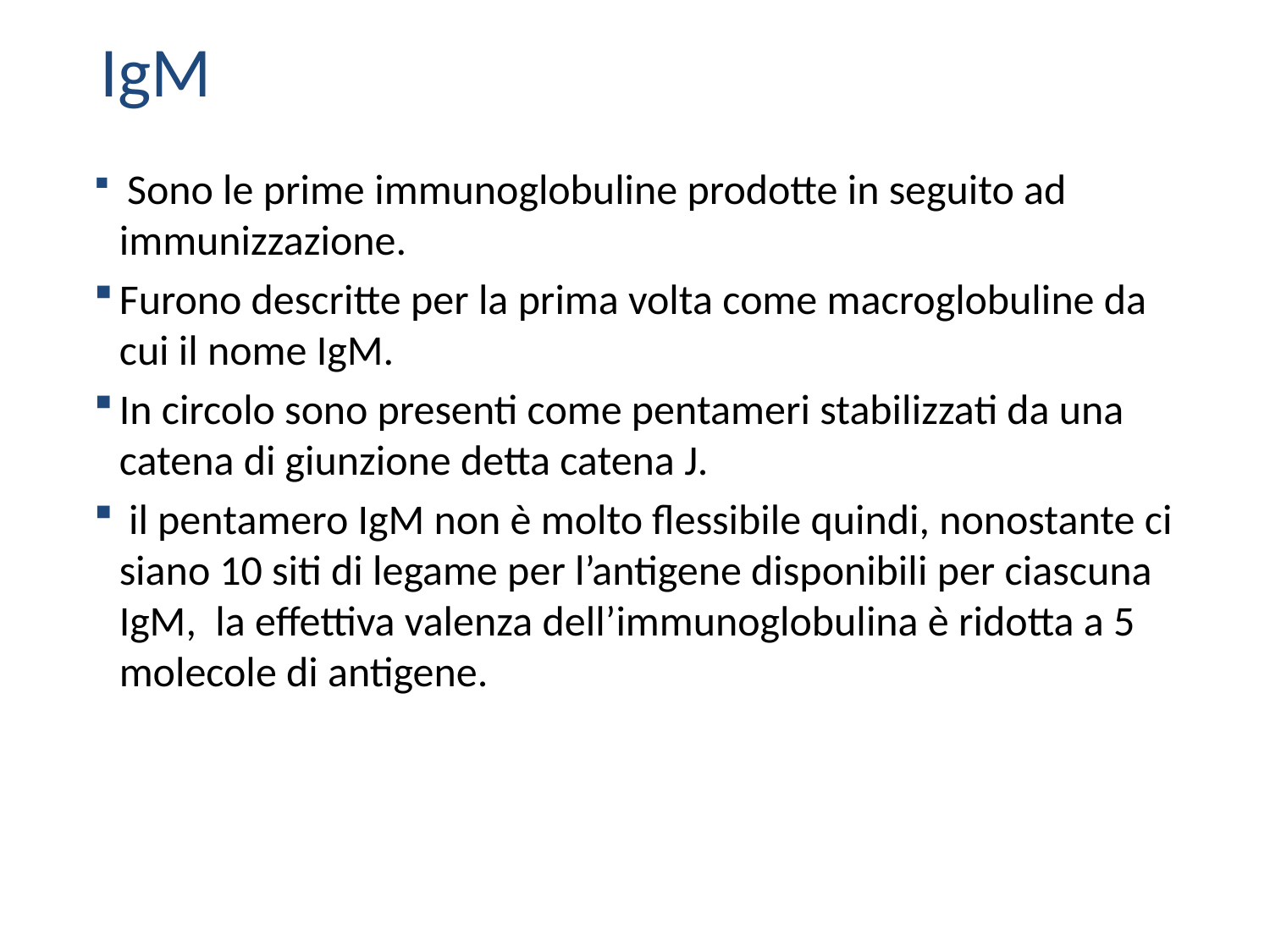

IgM
 Sono le prime immunoglobuline prodotte in seguito ad immunizzazione.
Furono descritte per la prima volta come macroglobuline da cui il nome IgM.
In circolo sono presenti come pentameri stabilizzati da una catena di giunzione detta catena J.
 il pentamero IgM non è molto flessibile quindi, nonostante ci siano 10 siti di legame per l’antigene disponibili per ciascuna IgM,  la effettiva valenza dell’immunoglobulina è ridotta a 5 molecole di antigene.